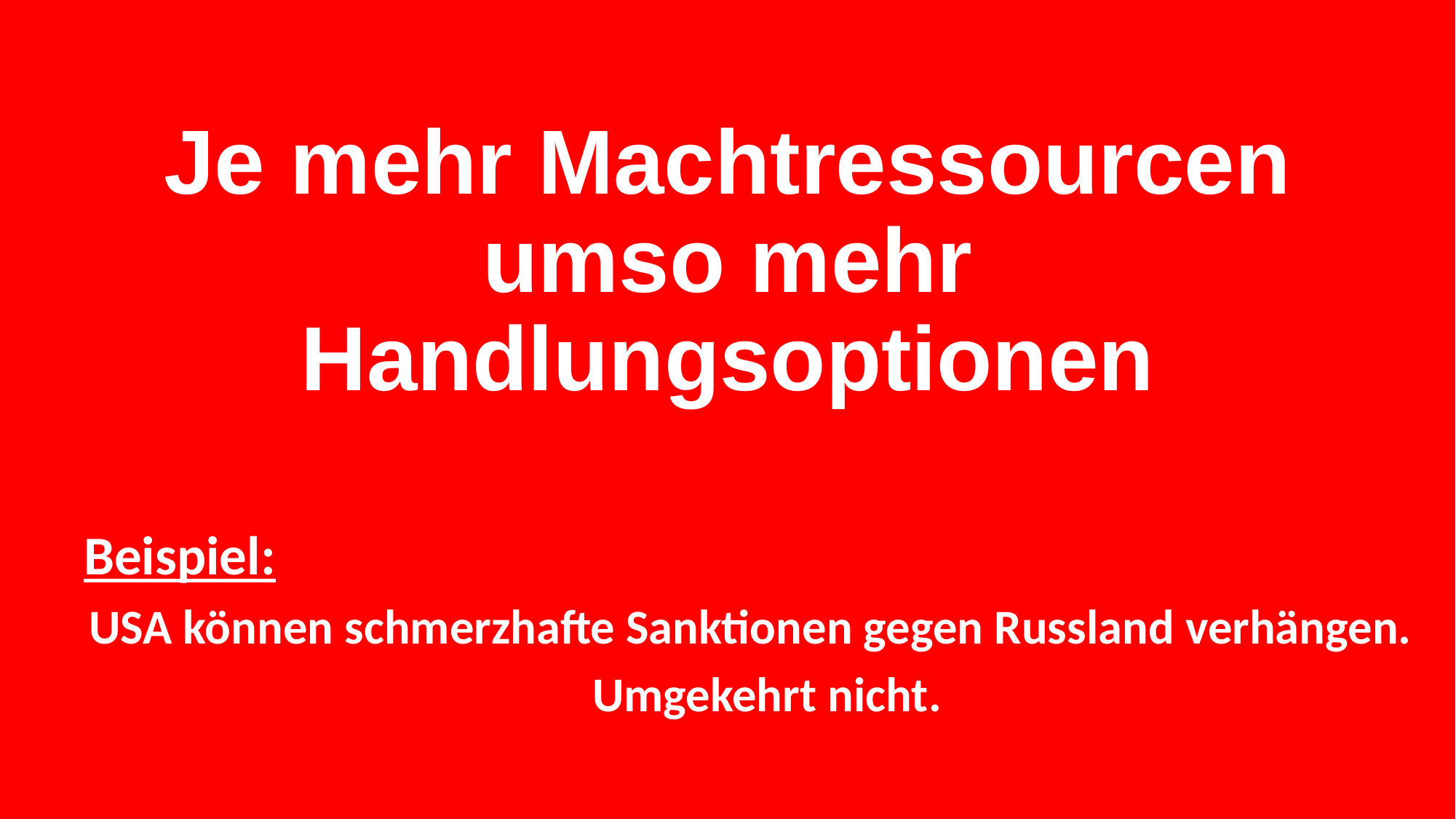

# Je mehr Machtressourcen umso mehr Handlungsoptionen
Beispiel:
USA können schmerzhafte Sanktionen gegen Russland verhängen.
   Umgekehrt nicht.